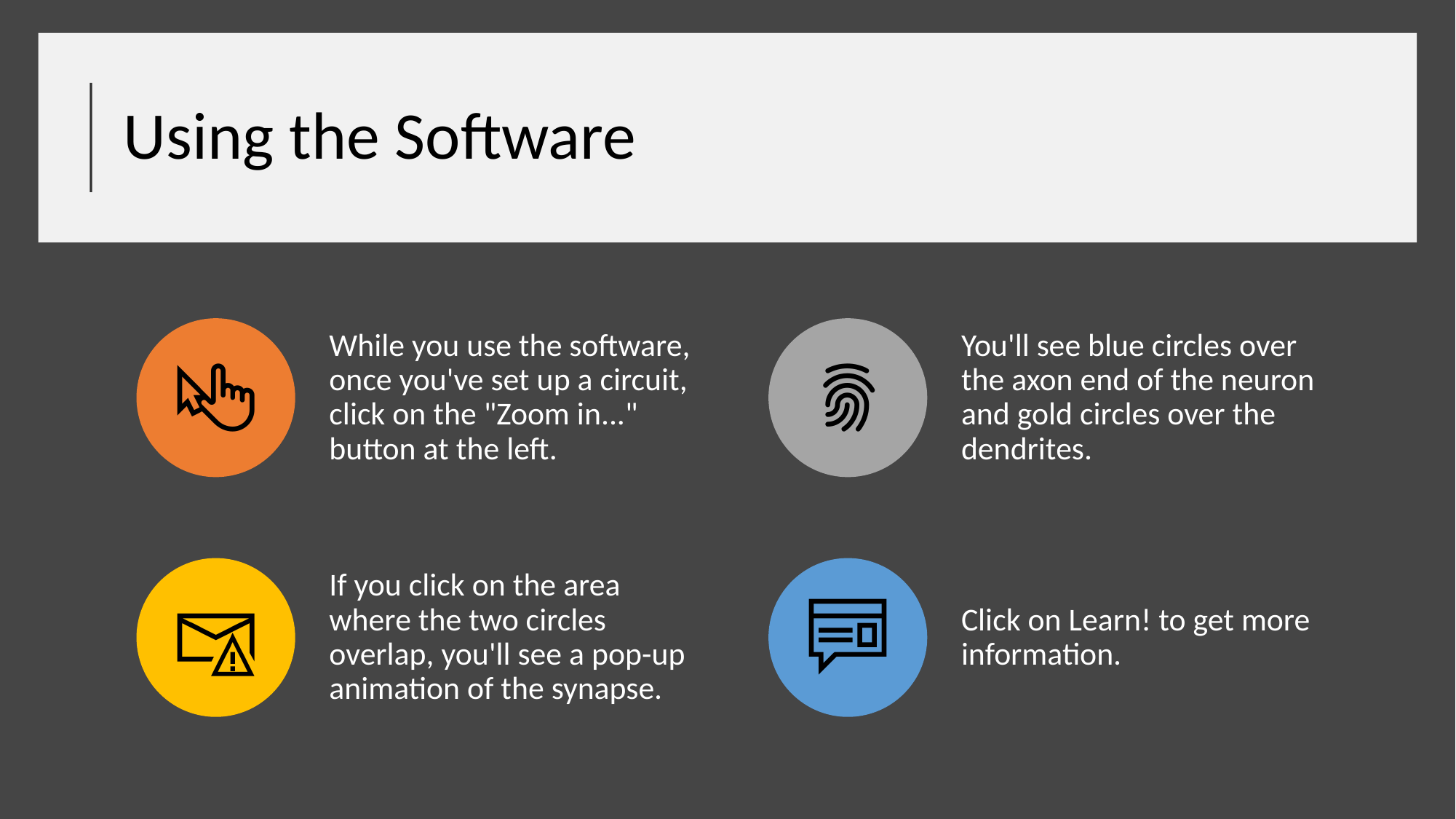

# Using the Software
While you use the software, once you've set up a circuit, click on the "Zoom in..." button at the left.
You'll see blue circles over the axon end of the neuron and gold circles over the dendrites.
If you click on the area where the two circles overlap, you'll see a pop-up animation of the synapse.
Click on Learn! to get more information.